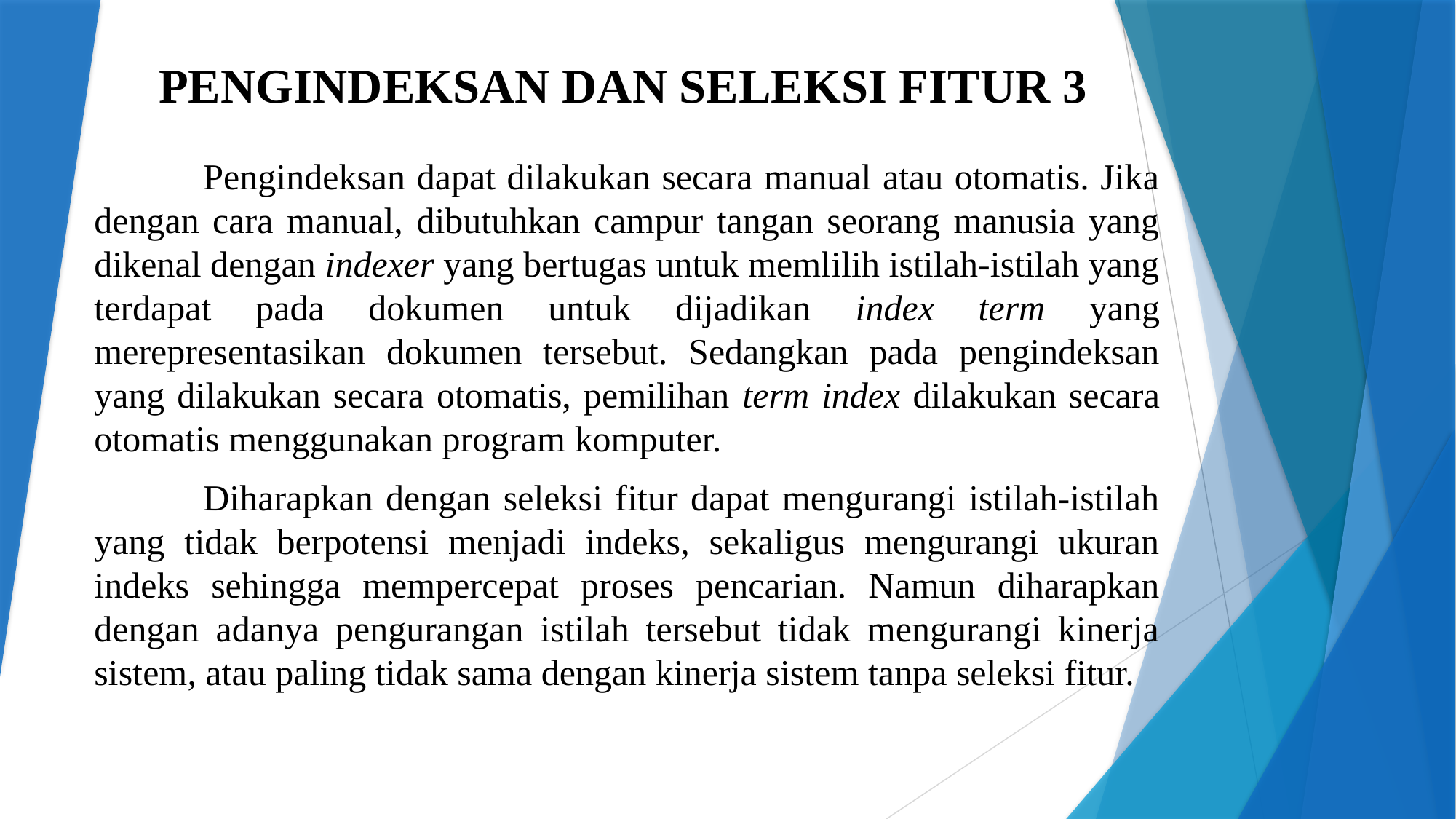

# PENGINDEKSAN DAN SELEKSI FITUR 3
	Pengindeksan dapat dilakukan secara manual atau otomatis. Jika dengan cara manual, dibutuhkan campur tangan seorang manusia yang dikenal dengan indexer yang bertugas untuk memlilih istilah-istilah yang terdapat pada dokumen untuk dijadikan index term yang merepresentasikan dokumen tersebut. Sedangkan pada pengindeksan yang dilakukan secara otomatis, pemilihan term index dilakukan secara otomatis menggunakan program komputer.
	Diharapkan dengan seleksi fitur dapat mengurangi istilah-istilah yang tidak berpotensi menjadi indeks, sekaligus mengurangi ukuran indeks sehingga mempercepat proses pencarian. Namun diharapkan dengan adanya pengurangan istilah tersebut tidak mengurangi kinerja sistem, atau paling tidak sama dengan kinerja sistem tanpa seleksi fitur.